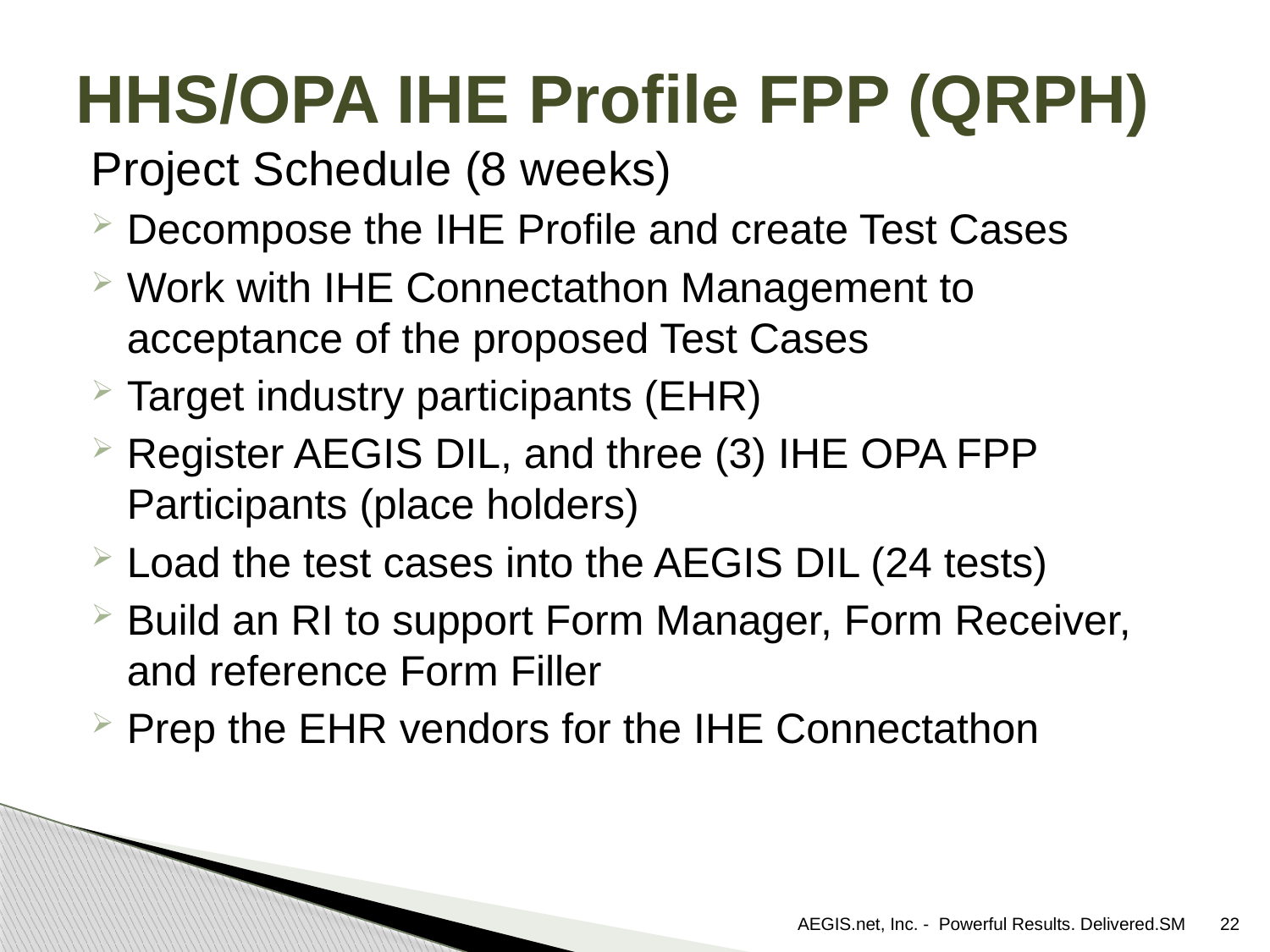

# HHS/OPA IHE Profile FPP (QRPH)
Project Schedule (8 weeks)
Decompose the IHE Profile and create Test Cases
Work with IHE Connectathon Management to acceptance of the proposed Test Cases
Target industry participants (EHR)
Register AEGIS DIL, and three (3) IHE OPA FPP Participants (place holders)
Load the test cases into the AEGIS DIL (24 tests)
Build an RI to support Form Manager, Form Receiver, and reference Form Filler
Prep the EHR vendors for the IHE Connectathon
AEGIS.net, Inc. -  Powerful Results. Delivered.SM
22